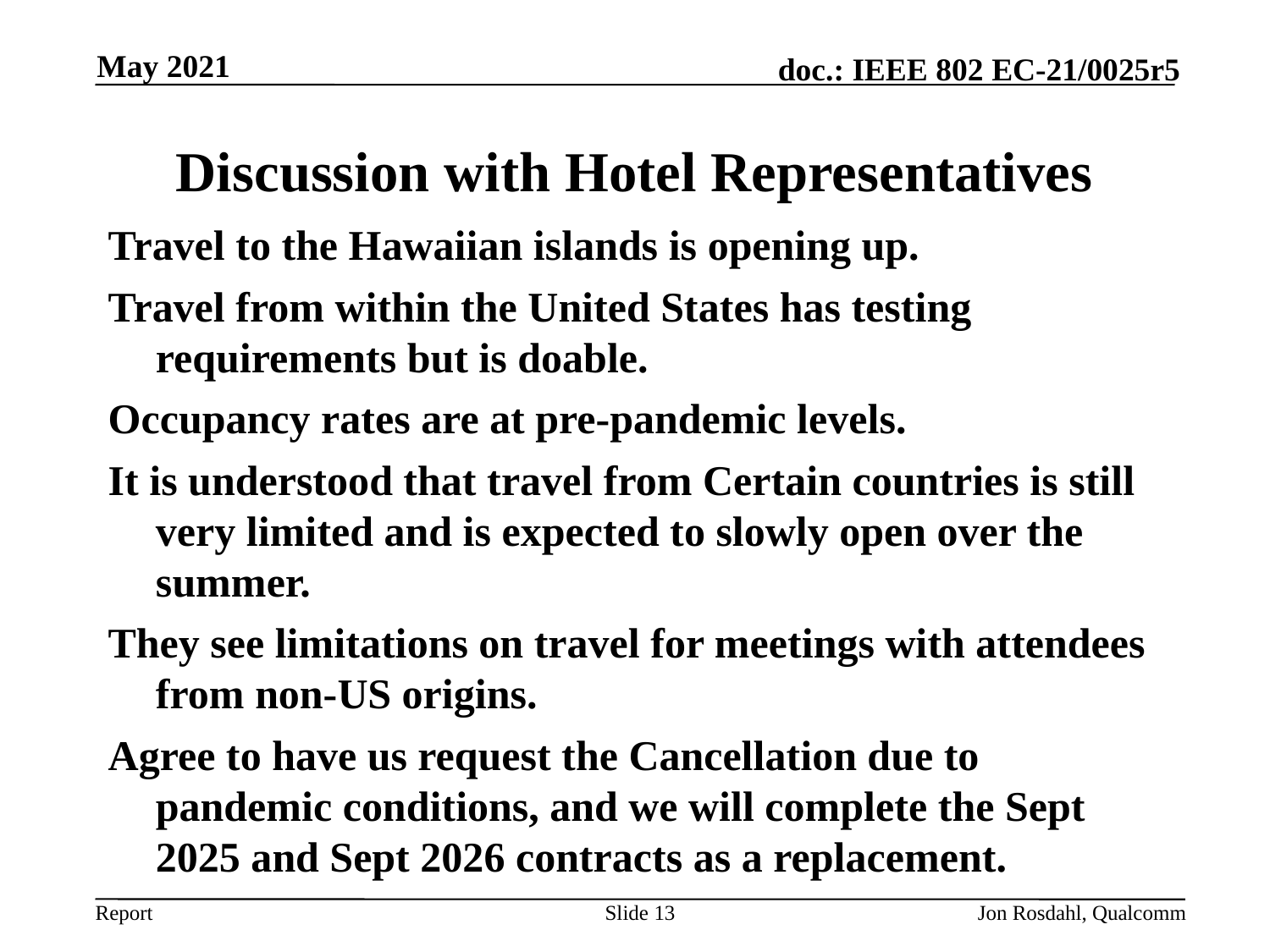

May 2021
# Discussion with Hotel Representatives
Travel to the Hawaiian islands is opening up.
Travel from within the United States has testing requirements but is doable.
Occupancy rates are at pre-pandemic levels.
It is understood that travel from Certain countries is still very limited and is expected to slowly open over the summer.
They see limitations on travel for meetings with attendees from non-US origins.
Agree to have us request the Cancellation due to pandemic conditions, and we will complete the Sept 2025 and Sept 2026 contracts as a replacement.
Slide 13
Jon Rosdahl, Qualcomm